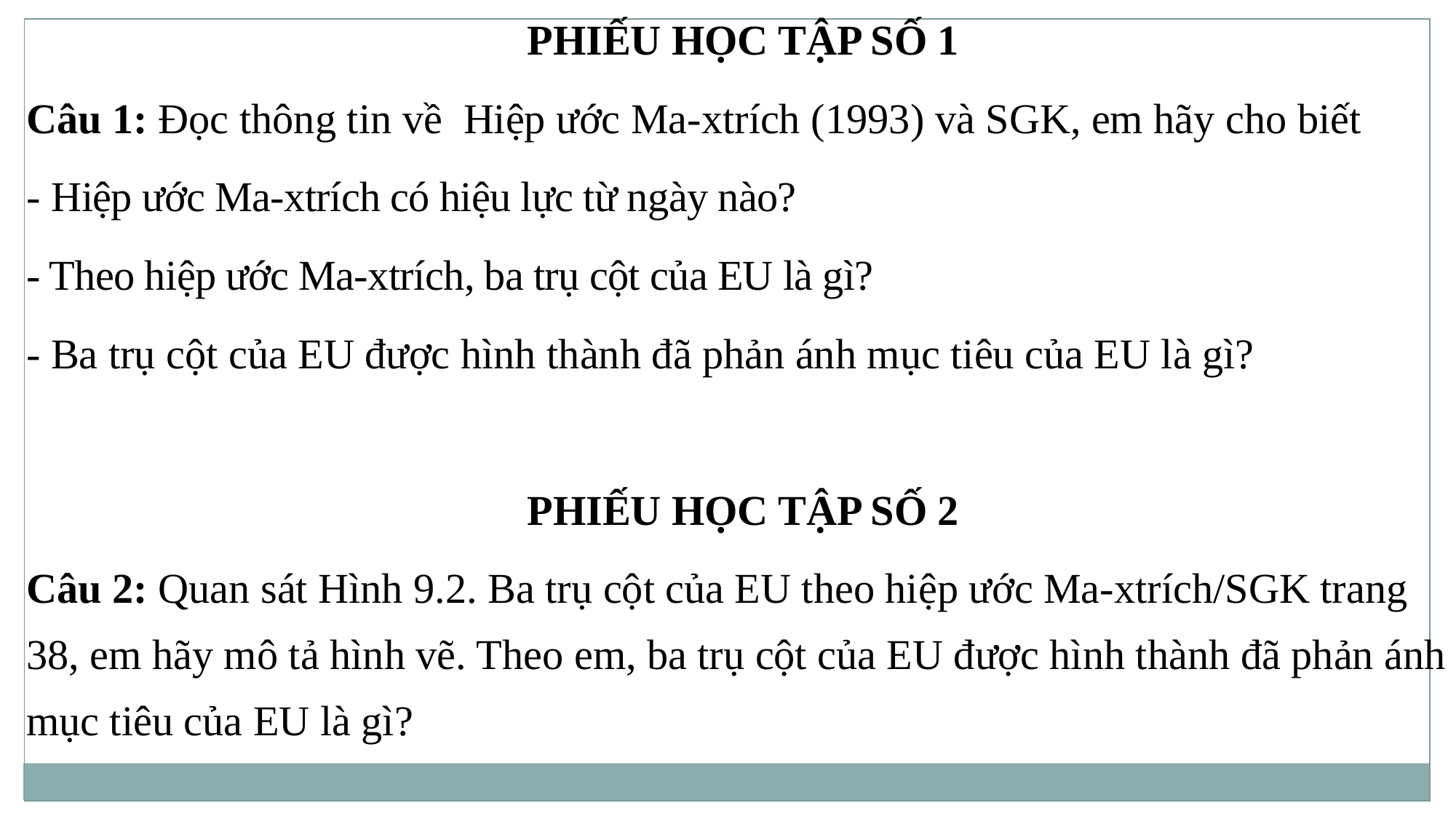

PHIẾU HỌC TẬP SỐ 1
Câu 1: Đọc thông tin về  Hiệp ước Ma-xtrích (1993) và SGK, em hãy cho biết
- Hiệp ước Ma-xtrích có hiệu lực từ ngày nào?
- Theo hiệp ước Ma-xtrích, ba trụ cột của EU là gì?
- Ba trụ cột của EU được hình thành đã phản ánh mục tiêu của EU là gì?

PHIẾU HỌC TẬP SỐ 2
Câu 2: Quan sát Hình 9.2. Ba trụ cột của EU theo hiệp ước Ma-xtrích/SGK trang 38, em hãy mô tả hình vẽ. Theo em, ba trụ cột của EU được hình thành đã phản ánh mục tiêu của EU là gì?